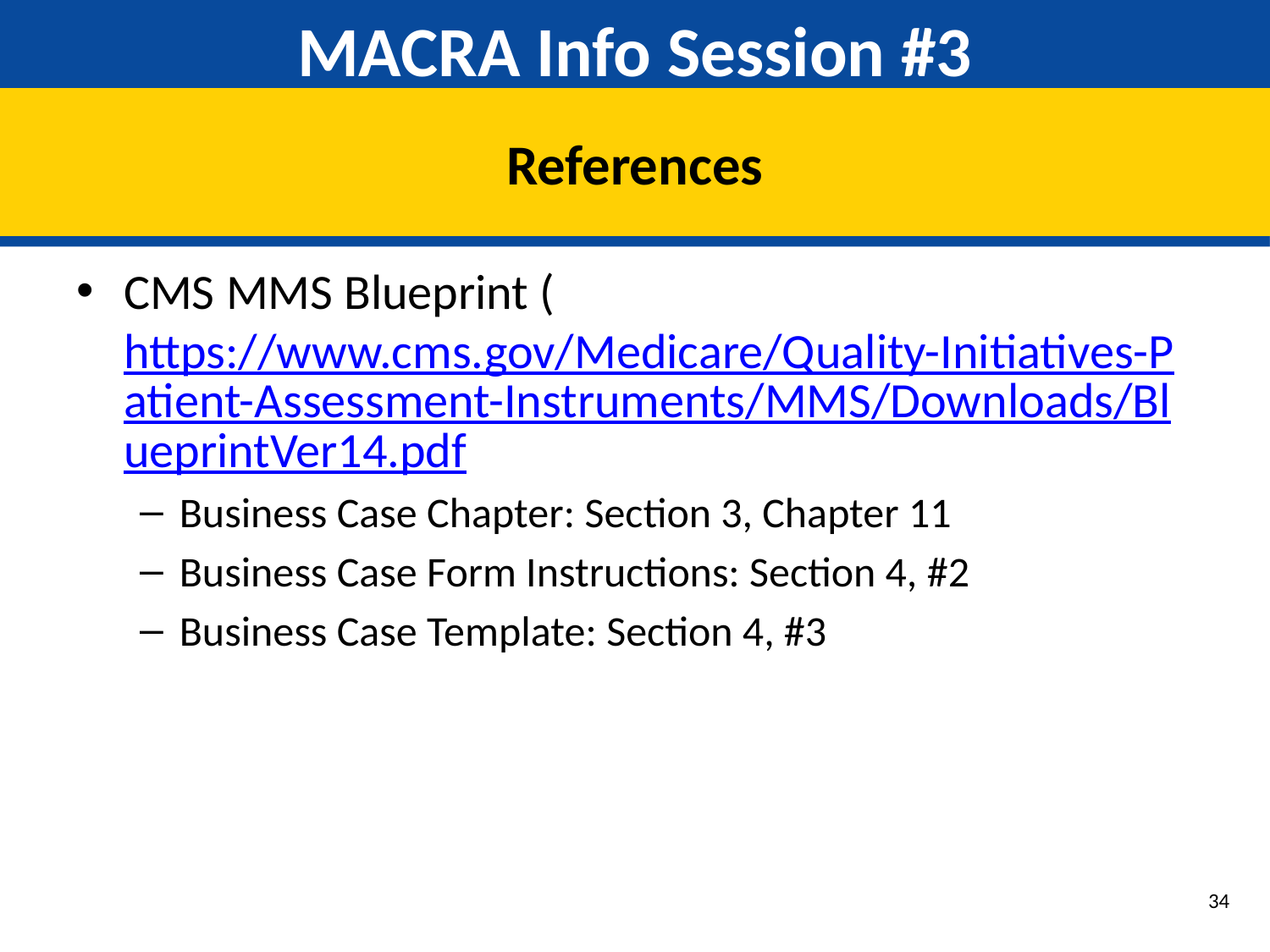

# MACRA Info Session #3
References

CMS MMS Blueprint (https://www.cms.gov/Medicare/Quality-Initiatives-Patient-Assessment-Instruments/MMS/Downloads/BlueprintVer14.pdf
Business Case Chapter: Section 3, Chapter 11
Business Case Form Instructions: Section 4, #2
Business Case Template: Section 4, #3